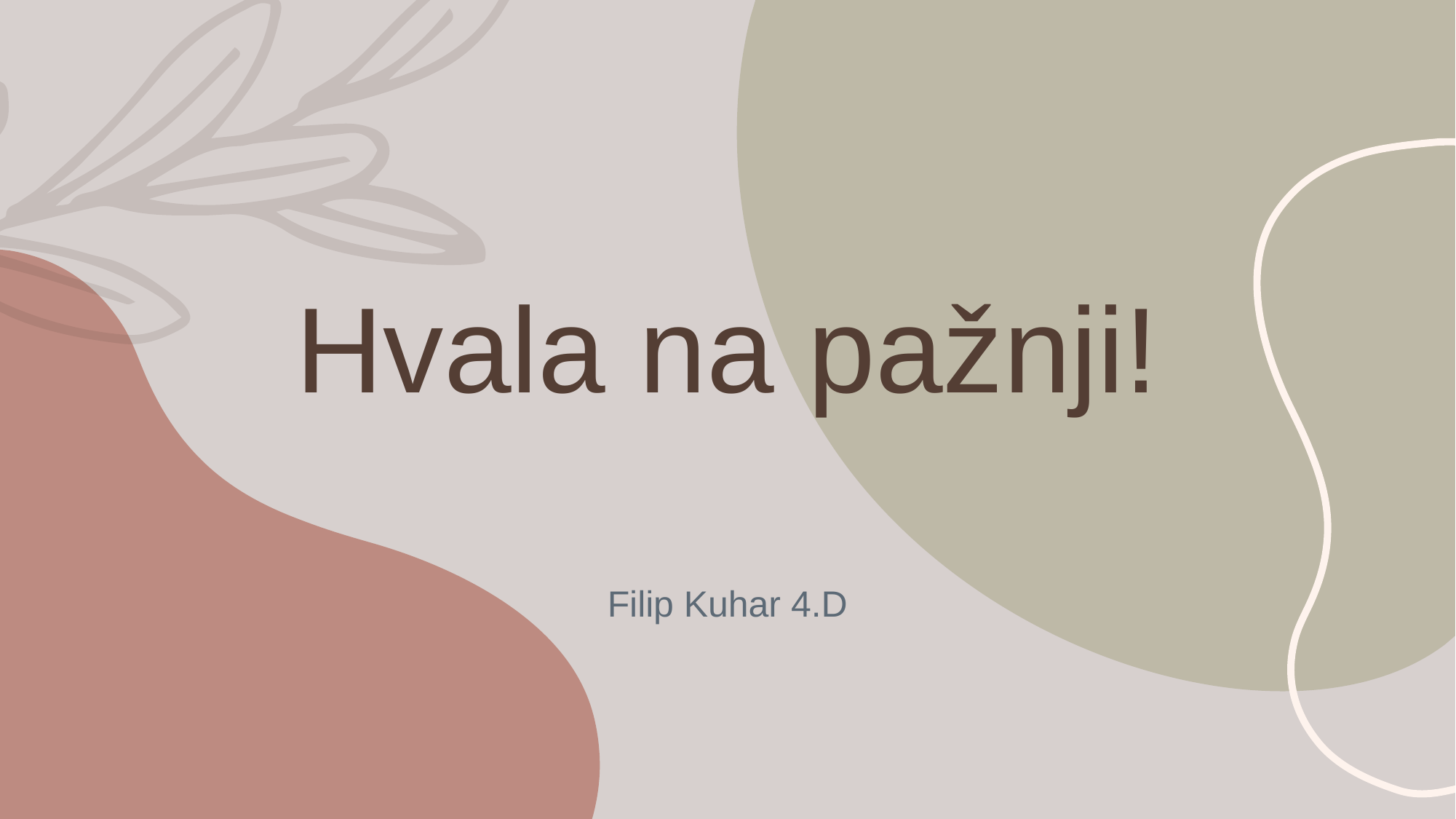

# Hvala na pažnji!
Filip Kuhar 4.D